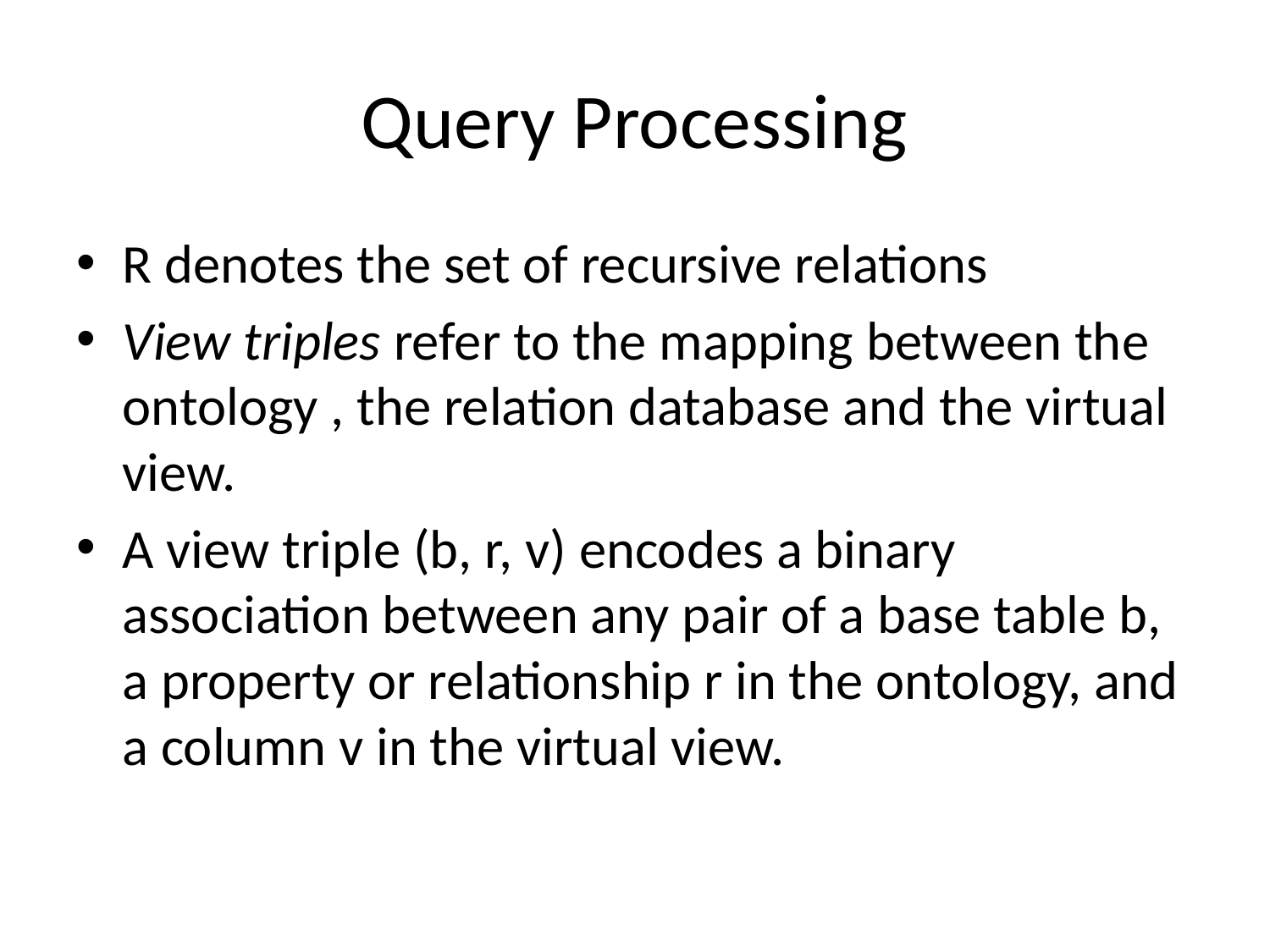

# Query Processing
R denotes the set of recursive relations
View triples refer to the mapping between the ontology , the relation database and the virtual view.
A view triple (b, r, v) encodes a binary association between any pair of a base table b, a property or relationship r in the ontology, and a column v in the virtual view.